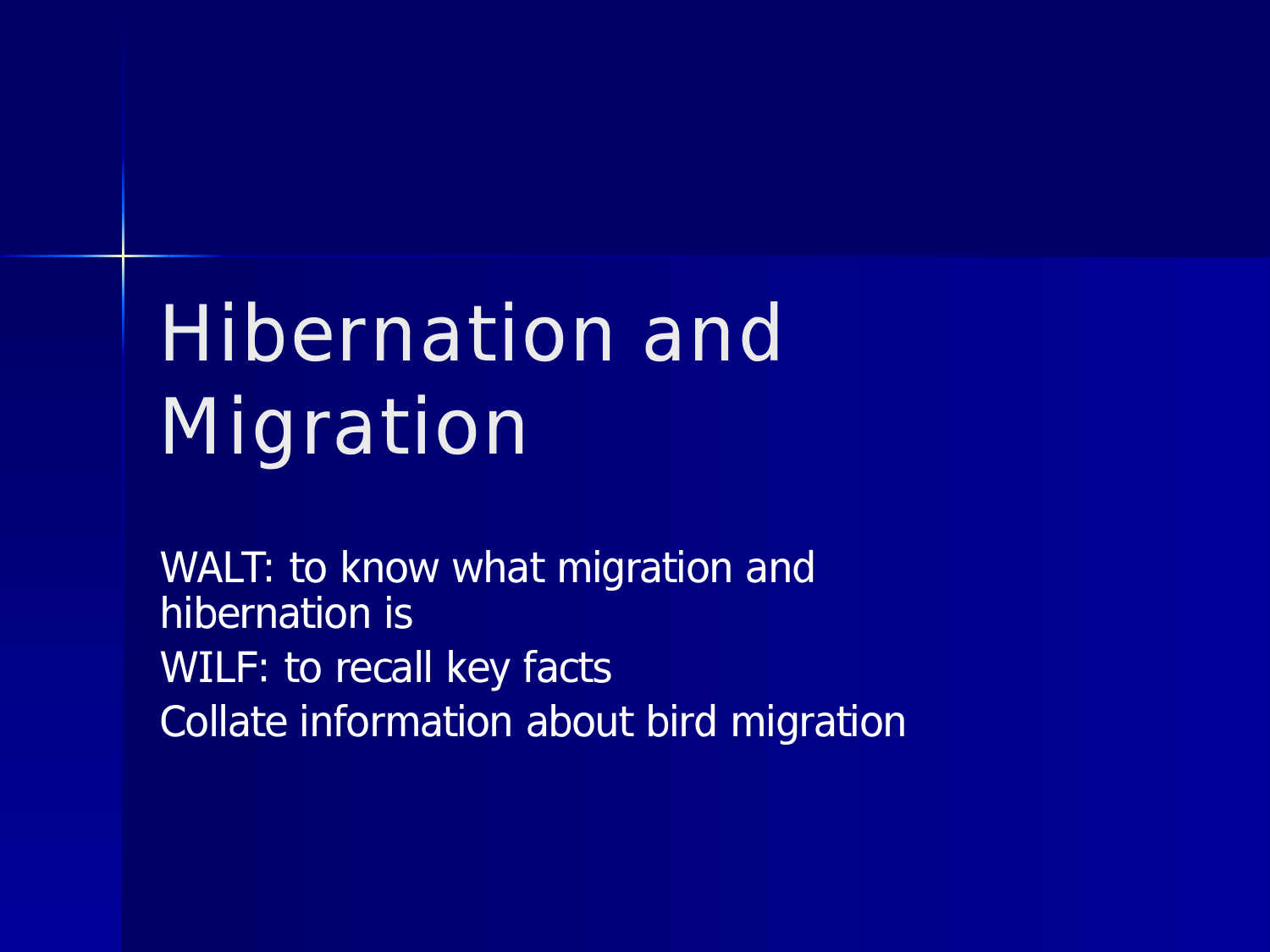

# Hibernation and Migration
WALT: to know what migration and hibernation is
WILF: to recall key facts
Collate information about bird migration